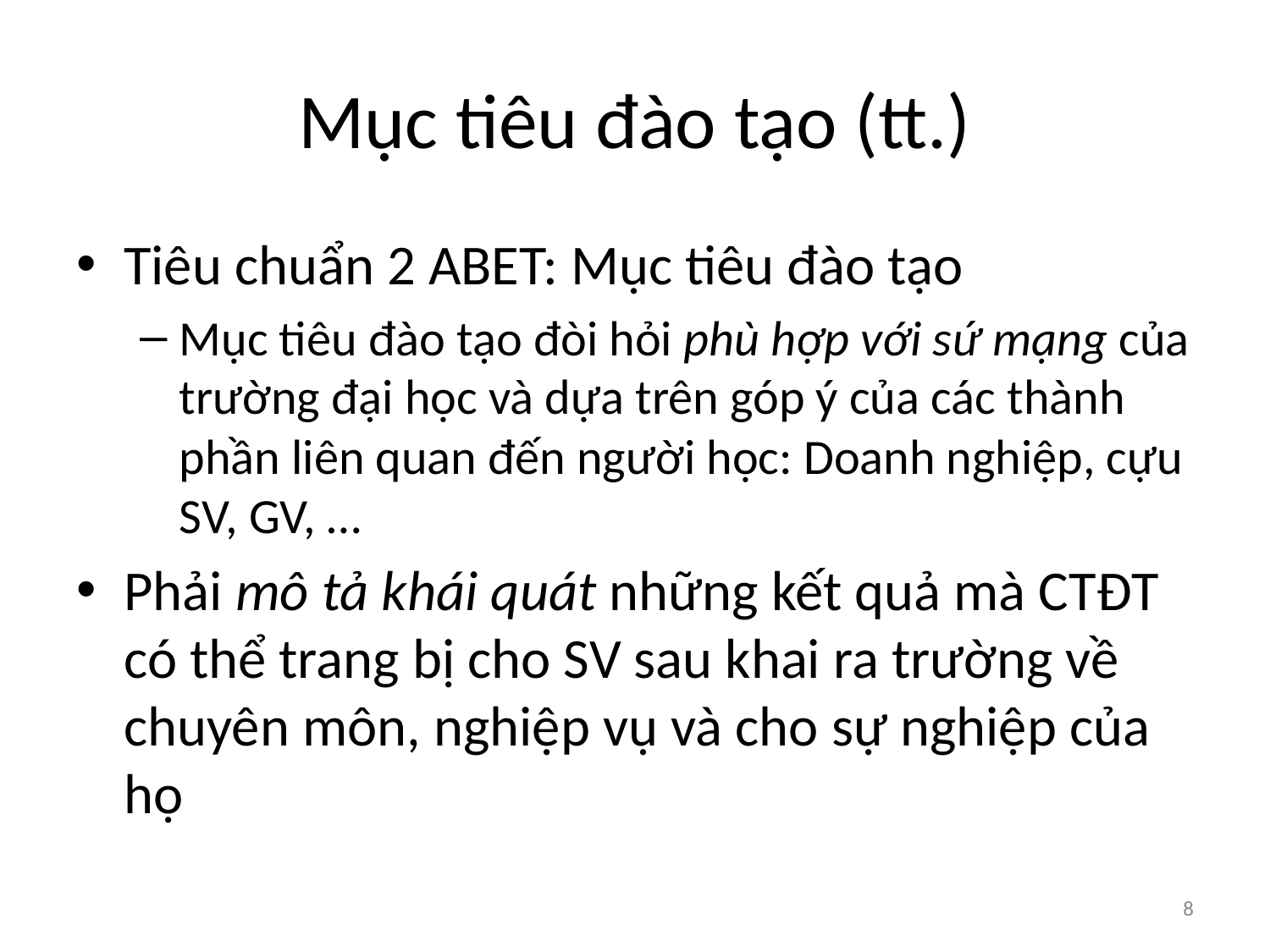

# Mục tiêu đào tạo (tt.)
Tiêu chuẩn 2 ABET: Mục tiêu đào tạo
Mục tiêu đào tạo đòi hỏi phù hợp với sứ mạng của trường đại học và dựa trên góp ý của các thành phần liên quan đến người học: Doanh nghiệp, cựu SV, GV, …
Phải mô tả khái quát những kết quả mà CTĐT có thể trang bị cho SV sau khai ra trường về chuyên môn, nghiệp vụ và cho sự nghiệp của họ
8